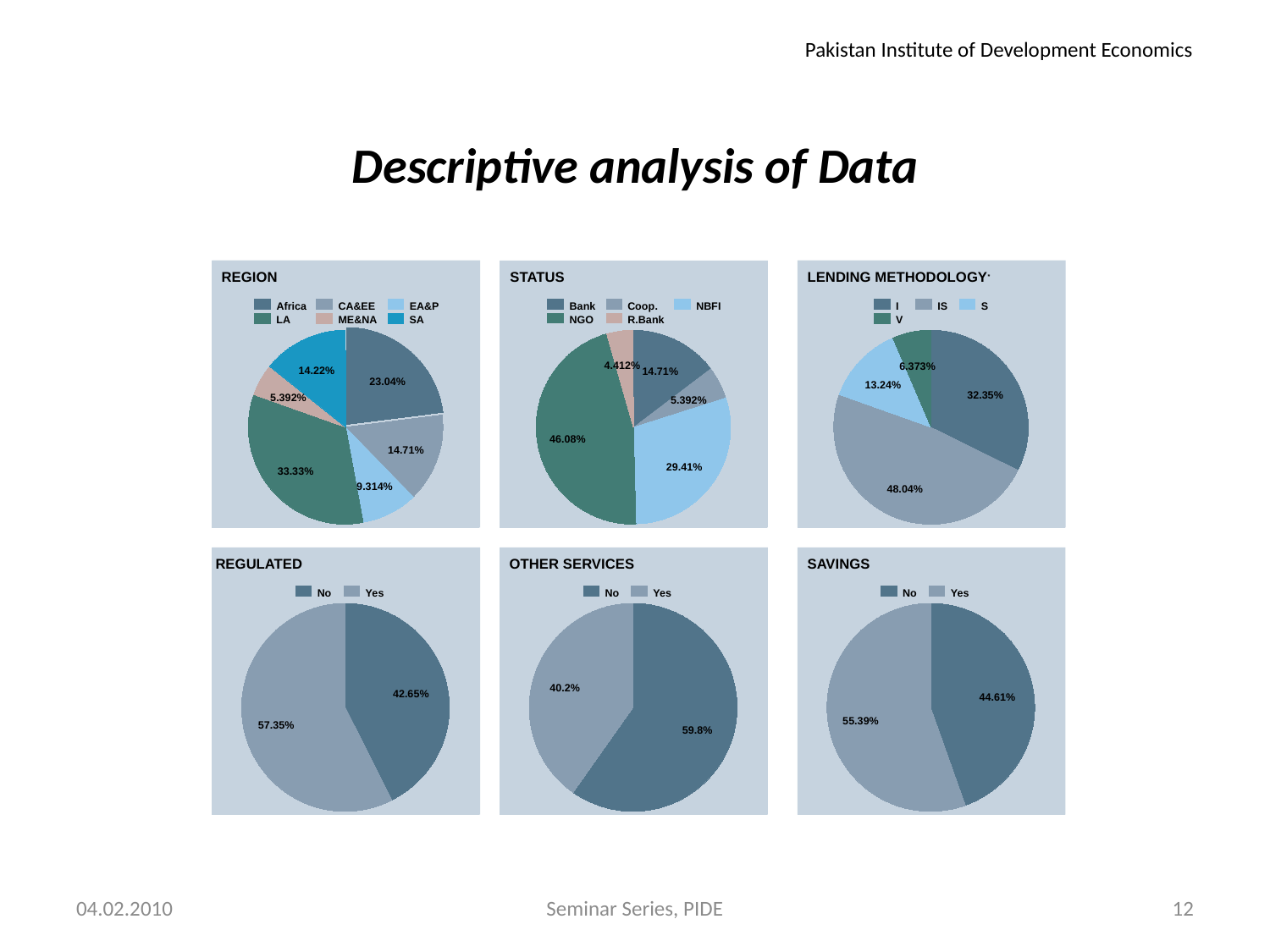

Pakistan Institute of Development Economics
Descriptive analysis of Data

REGION

Africa

CA&EE

EA&P
LA
ME&NA
SA

14.22%

23.04%
5.392%

14.71%
33.33%
9.314%

STATUS

Bank

Coop.

NBFI
NGO
R.Bank

4.412%
14.71%

5.392%

46.08%
29.41%

LENDING METHODOLOGY*

I

IS

S
V

6.373%
13.24%
32.35%

48.04%

REGULATED

No

Yes

42.65%
57.35%

OTHER SERVICES

No

Yes

40.2%
59.8%

SAVINGS

No

Yes

44.61%
55.39%
04.02.2010
Seminar Series, PIDE
12